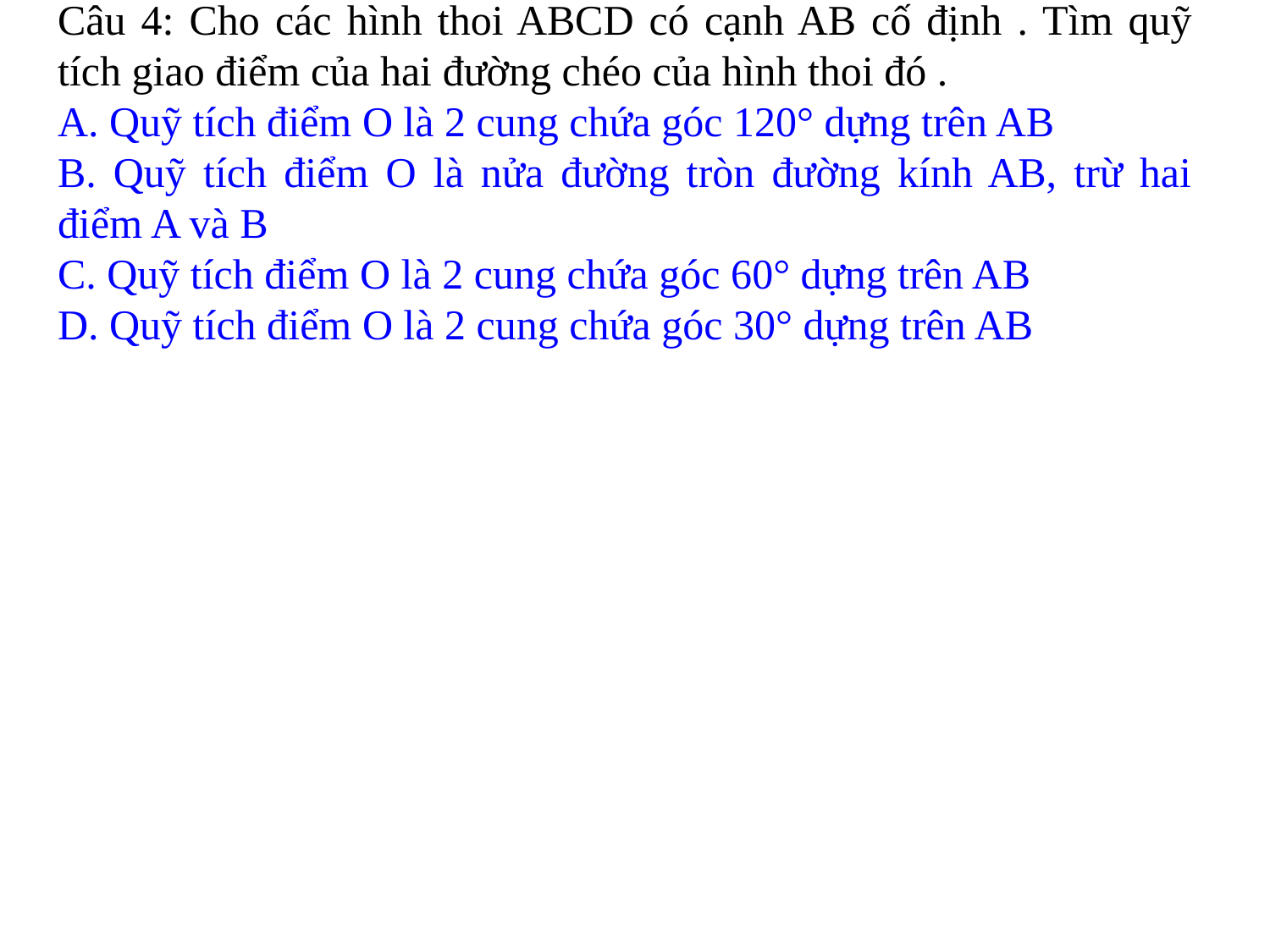

Câu 4: Cho các hình thoi ABCD có cạnh AB cố định . Tìm quỹ tích giao điểm của hai đường chéo của hình thoi đó .
A. Quỹ tích điểm O là 2 cung chứa góc 120° dựng trên AB
B. Quỹ tích điểm O là nửa đường tròn đường kính AB, trừ hai điểm A và B
C. Quỹ tích điểm O là 2 cung chứa góc 60° dựng trên AB
D. Quỹ tích điểm O là 2 cung chứa góc 30° dựng trên AB